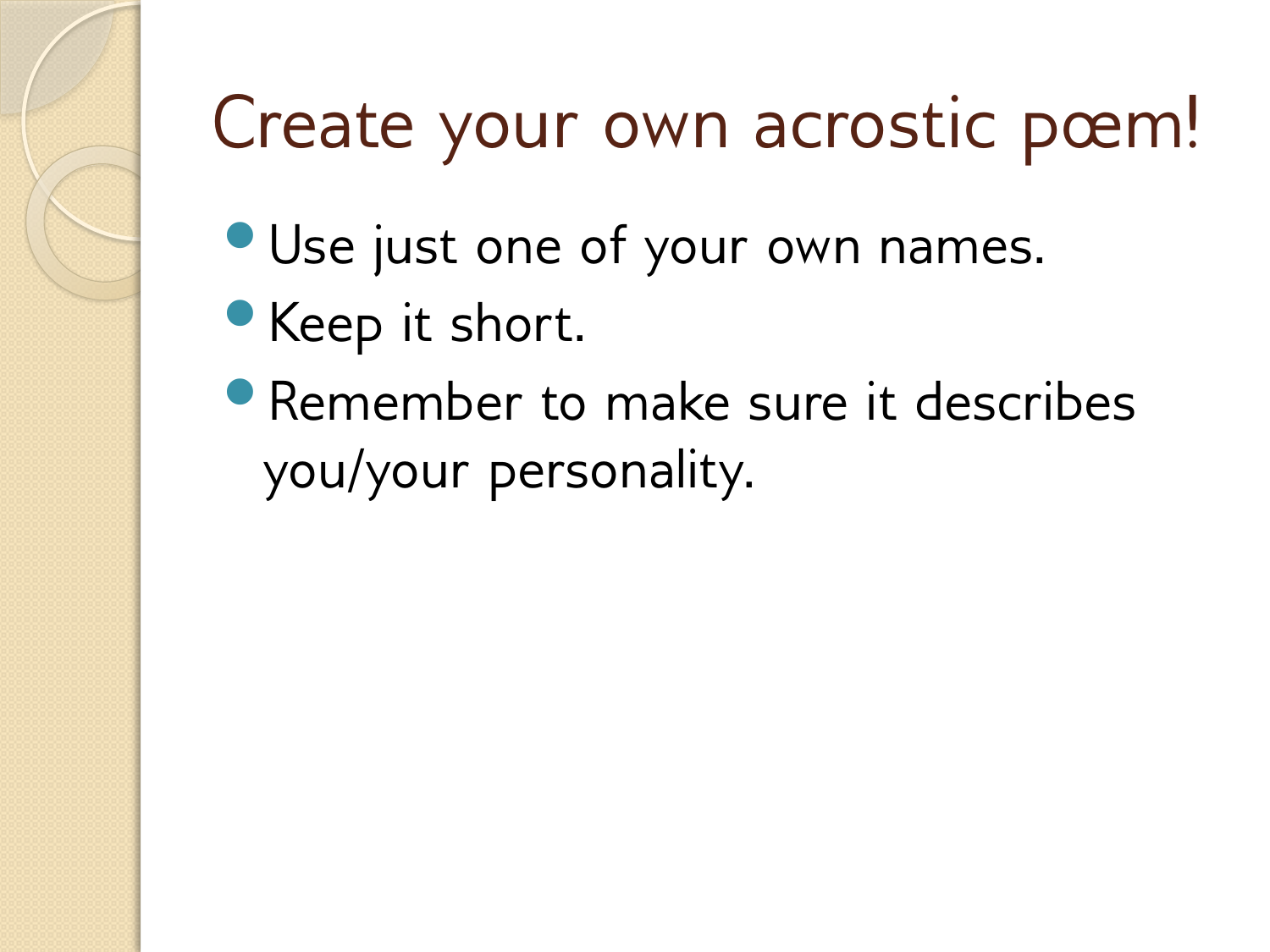

# Create your own acrostic poem!
Use just one of your own names.
Keep it short.
Remember to make sure it describes you/your personality.